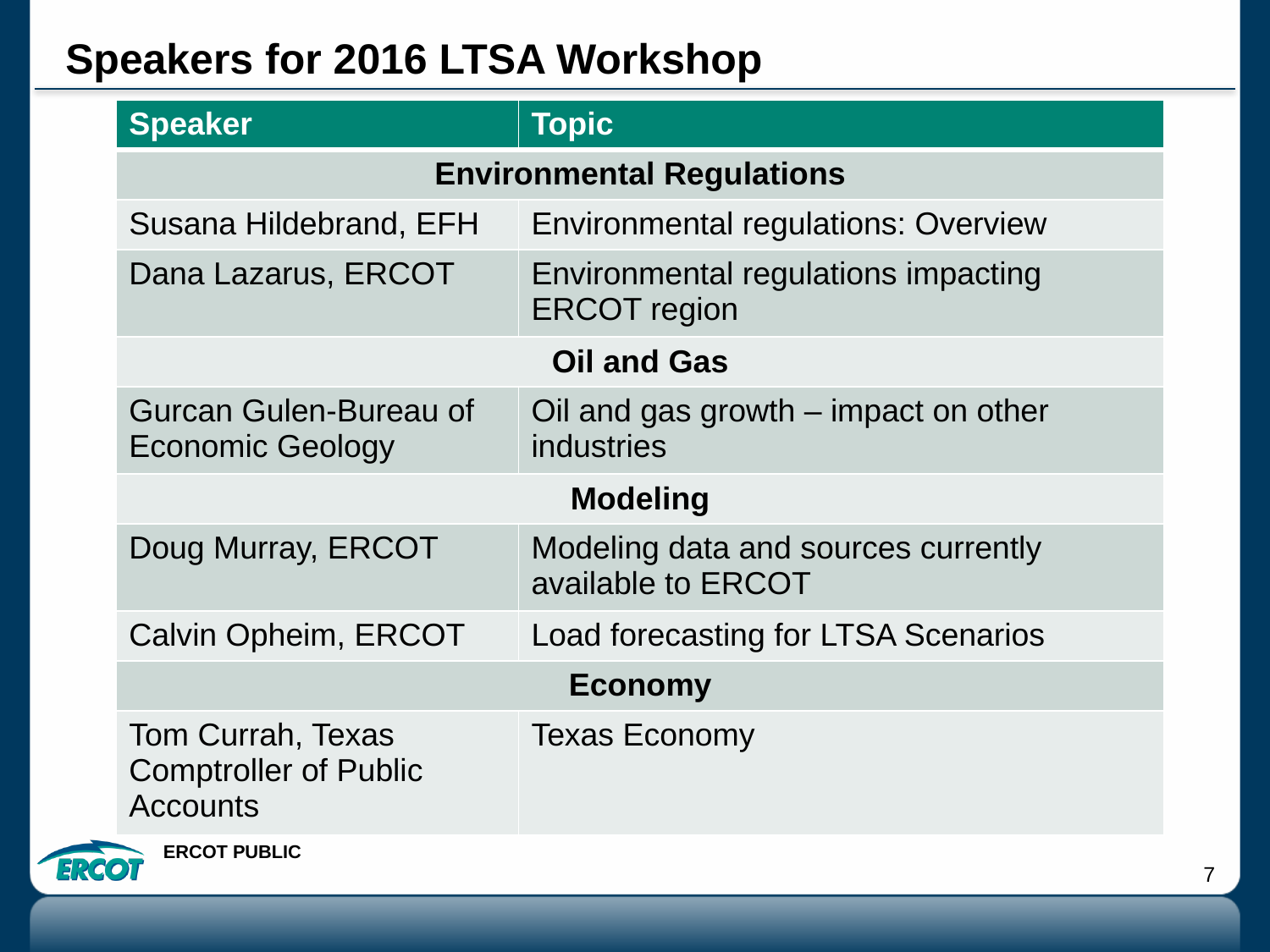

# Speakers for 2016 LTSA Workshop
| Speaker | Topic |
| --- | --- |
| Environmental Regulations |  |
| Susana Hildebrand, EFH | Environmental regulations: Overview |
| Dana Lazarus, ERCOT | Environmental regulations impacting ERCOT region |
| Oil and Gas |  |
| Gurcan Gulen-Bureau of Economic Geology | Oil and gas growth – impact on other industries |
| Modeling |  |
| Doug Murray, ERCOT | Modeling data and sources currently available to ERCOT |
| Calvin Opheim, ERCOT | Load forecasting for LTSA Scenarios |
| Economy |  |
| Tom Currah, Texas Comptroller of Public Accounts | Texas Economy |